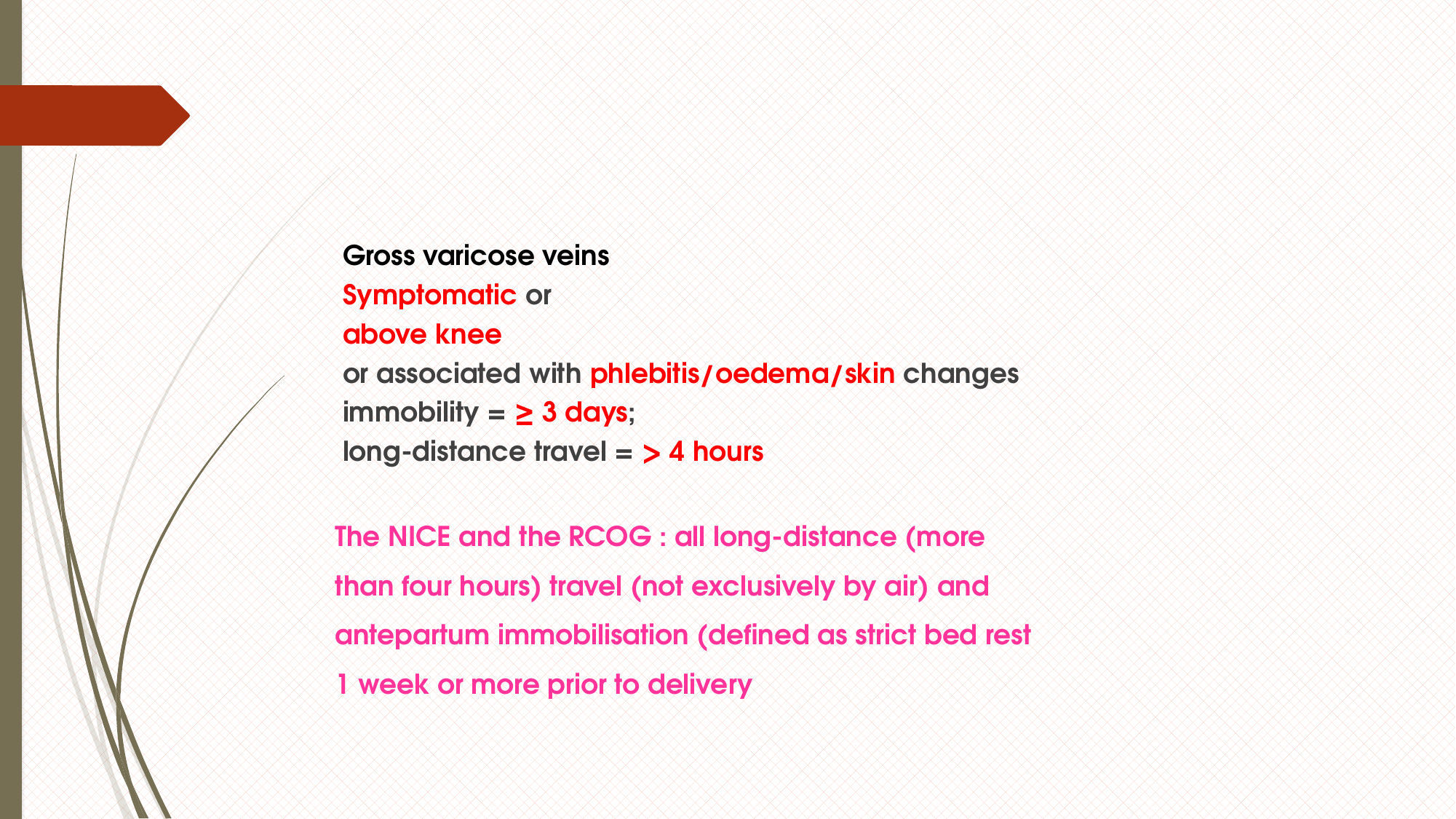

Gross varicose veins
Symptomatic or
above knee
or associated with phlebitis/oedema/skin changes
immobility = ≥ 3 days;
long-distance travel = > 4 hours
The NICE and the RCOG : all long-distance (more than four hours) travel (not exclusively by air) and antepartum immobilisation (defined as strict bed rest 1 week or more prior to delivery